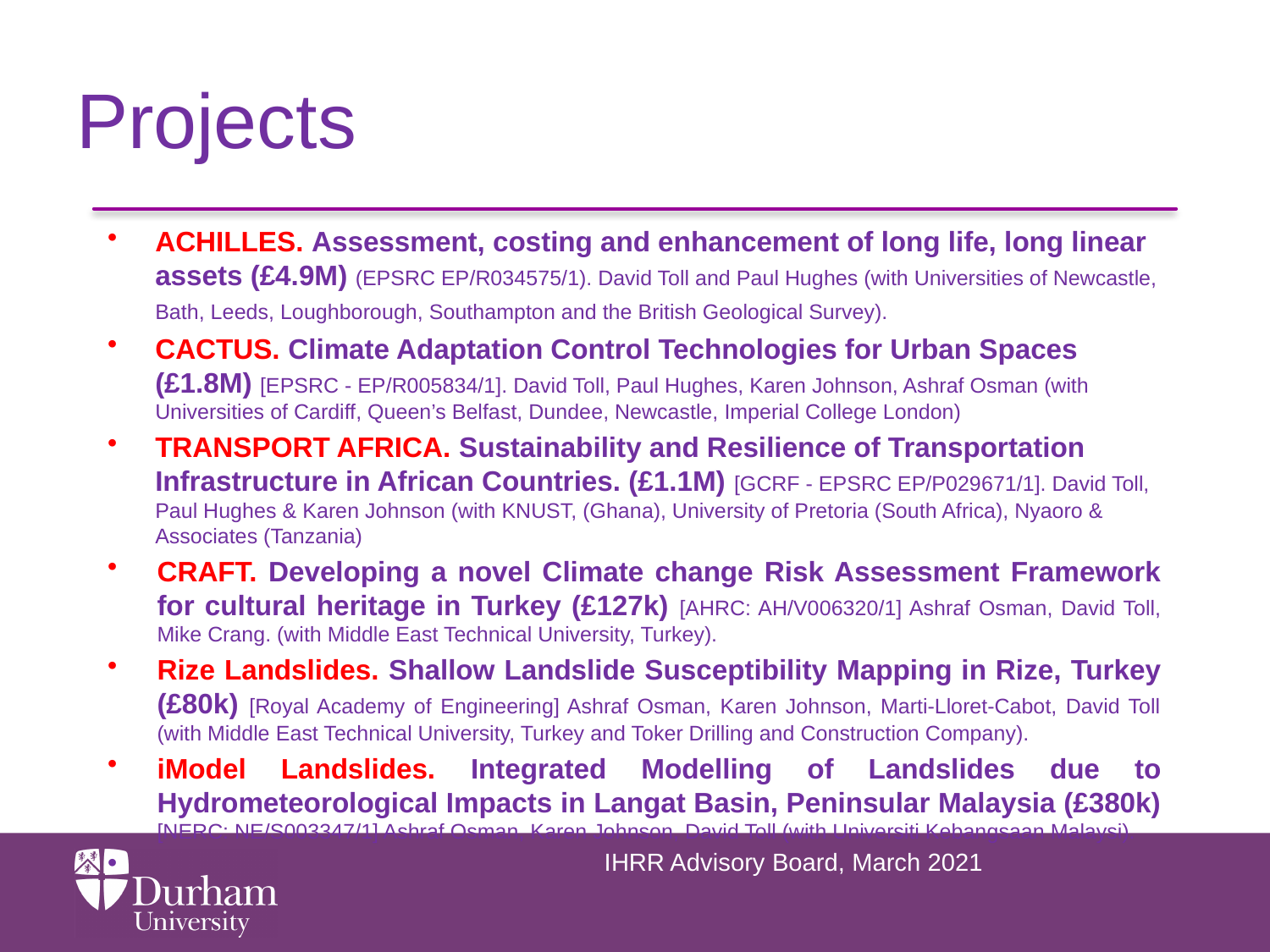

# Projects
ACHILLES. Assessment, costing and enhancement of long life, long linear assets (£4.9M) (EPSRC EP/R034575/1). David Toll and Paul Hughes (with Universities of Newcastle, Bath, Leeds, Loughborough, Southampton and the British Geological Survey).
CACTUS. Climate Adaptation Control Technologies for Urban Spaces (£1.8M) [EPSRC - EP/R005834/1]. David Toll, Paul Hughes, Karen Johnson, Ashraf Osman (with Universities of Cardiff, Queen’s Belfast, Dundee, Newcastle, Imperial College London)
TRANSPORT AFRICA. Sustainability and Resilience of Transportation Infrastructure in African Countries. (£1.1M) [GCRF - EPSRC EP/P029671/1]. David Toll, Paul Hughes & Karen Johnson (with KNUST, (Ghana), University of Pretoria (South Africa), Nyaoro & Associates (Tanzania)
CRAFT. Developing a novel Climate change Risk Assessment Framework for cultural heritage in Turkey (£127k) [AHRC: AH/V006320/1] Ashraf Osman, David Toll, Mike Crang. (with Middle East Technical University, Turkey).
Rize Landslides. Shallow Landslide Susceptibility Mapping in Rize, Turkey (£80k) [Royal Academy of Engineering] Ashraf Osman, Karen Johnson, Marti-Lloret-Cabot, David Toll (with Middle East Technical University, Turkey and Toker Drilling and Construction Company).
iModel Landslides. Integrated Modelling of Landslides due to Hydrometeorological Impacts in Langat Basin, Peninsular Malaysia (£380k) [NERC: NE/S003347/1] Ashraf Osman, Karen Johnson, David Toll (with Universiti Kebangsaan Malaysi).

IHRR Advisory Board, March 2021